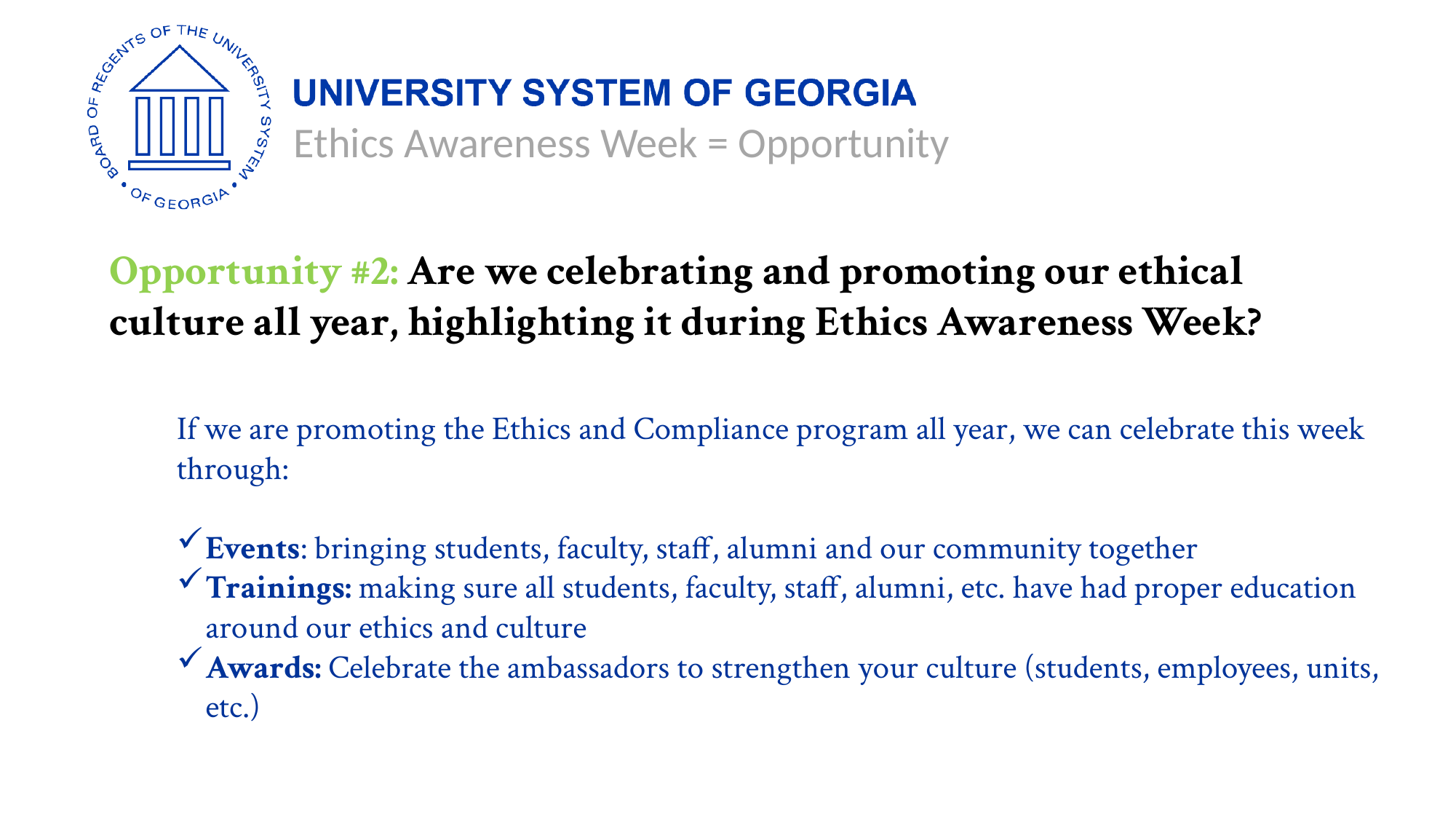

Ethics Awareness Week = Opportunity
Opportunity #2: Are we celebrating and promoting our ethical culture all year, highlighting it during Ethics Awareness Week?
If we are promoting the Ethics and Compliance program all year, we can celebrate this week through:

Events: bringing students, faculty, staff, alumni and our community together
Trainings: making sure all students, faculty, staff, alumni, etc. have had proper education around our ethics and culture
Awards: Celebrate the ambassadors to strengthen your culture (students, employees, units, etc.)